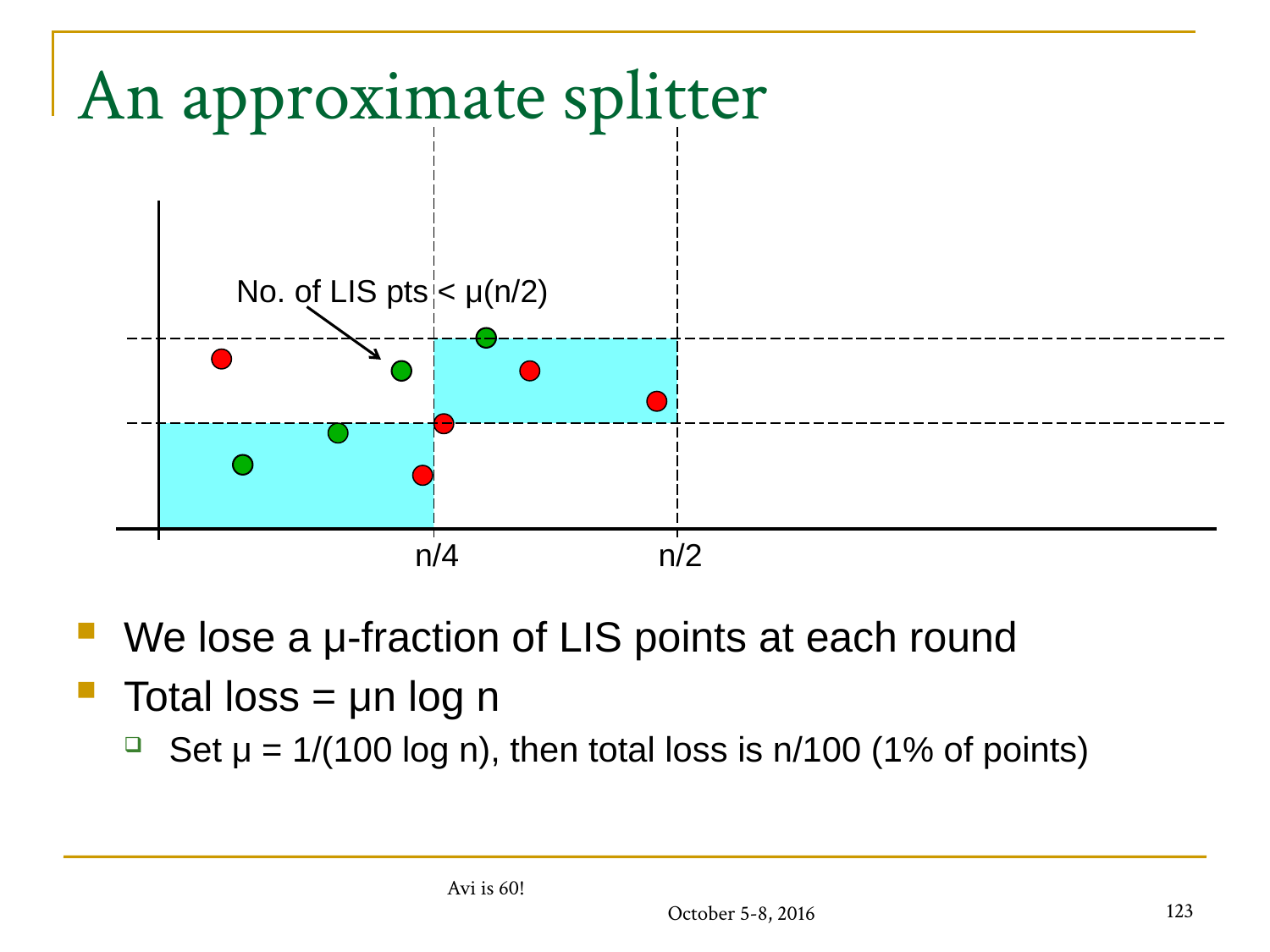

# An approximate splitter
No. of LIS pts < μ(n/2)

n/4
n/2
We lose a μ-fraction of LIS points at each round
Total loss = μn log n
Set μ = 1/(100 log n), then total loss is n/100 (1% of points)
123
Avi is 60!                                                                                                               October 5-8, 2016